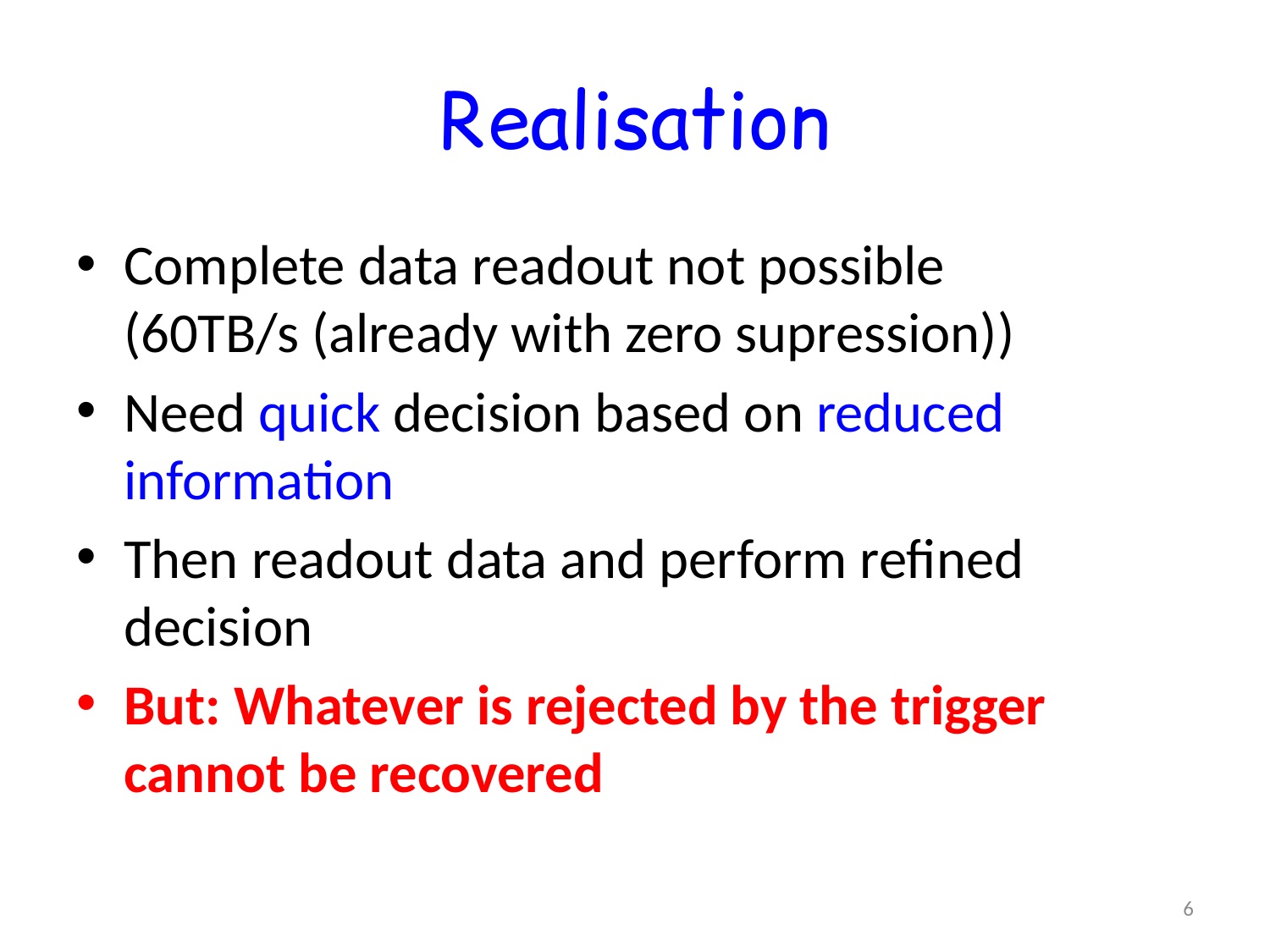

# Realisation
Complete data readout not possible      (60TB/s (already with zero supression))
Need quick decision based on reduced information
Then readout data and perform refined decision
But: Whatever is rejected by the trigger cannot be recovered
6